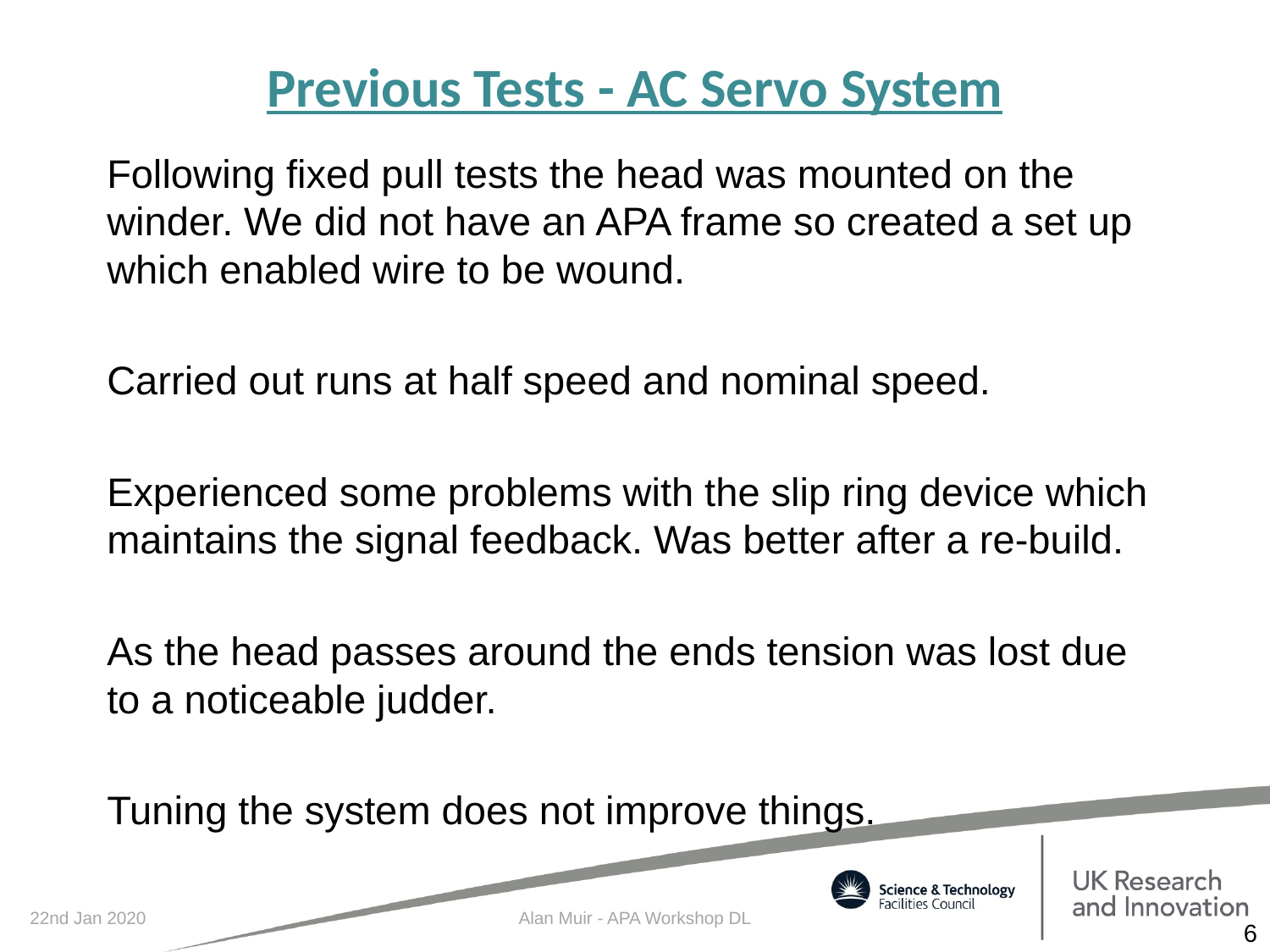

# Previous Tests - AC Servo System
Following fixed pull tests the head was mounted on the winder. We did not have an APA frame so created a set up which enabled wire to be wound.

Carried out runs at half speed and nominal speed.

Experienced some problems with the slip ring device which maintains the signal feedback. Was better after a re-build.

As the head passes around the ends tension was lost due to a noticeable judder.

Tuning the system does not improve things.

22nd Jan 2020
Alan Muir - APA Workshop DL
6